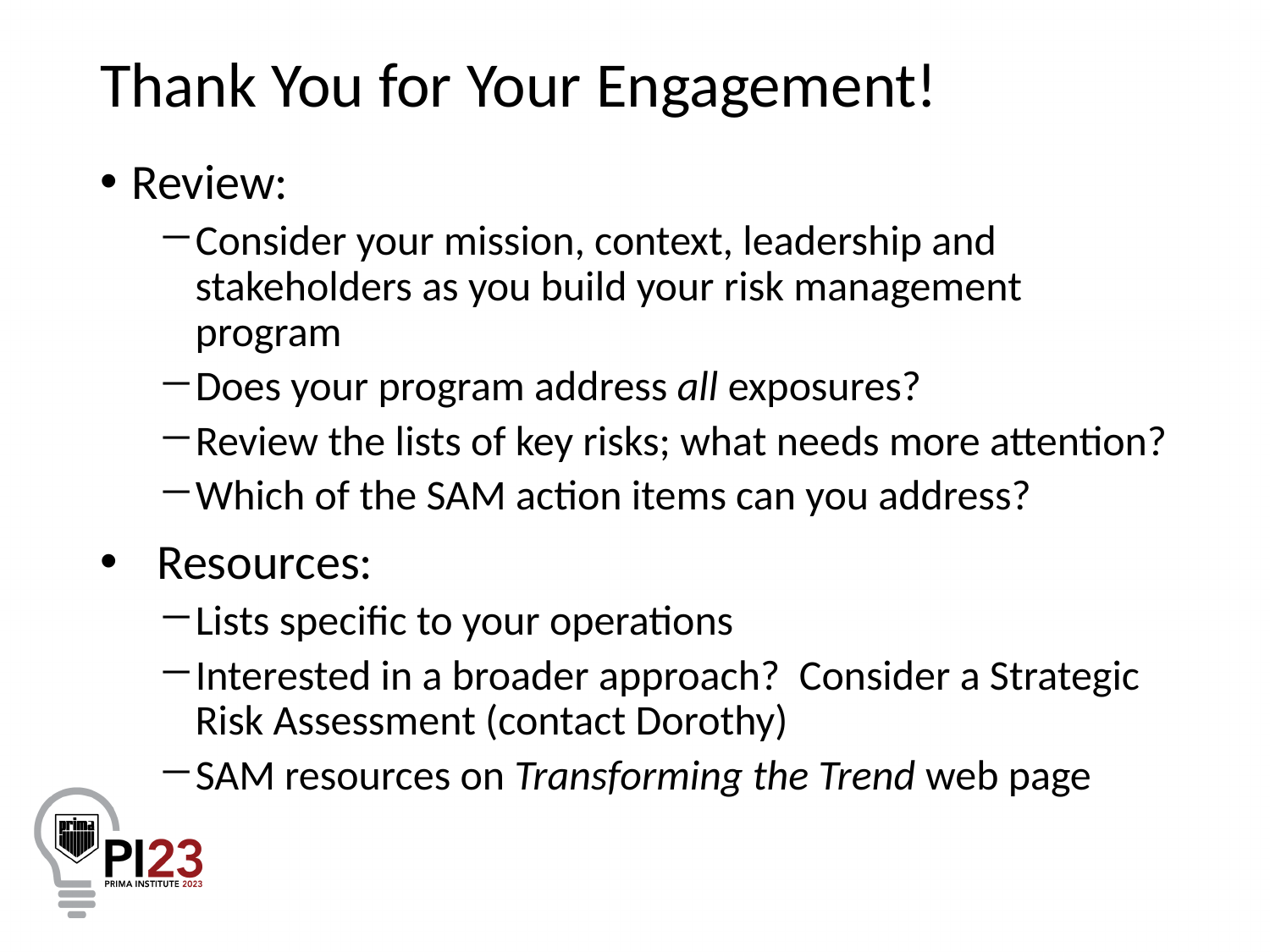

# Thank You for Your Engagement!
Review:
Consider your mission, context, leadership and stakeholders as you build your risk management program
Does your program address all exposures?
Review the lists of key risks; what needs more attention?
Which of the SAM action items can you address?
Resources:
Lists specific to your operations
Interested in a broader approach?  Consider a Strategic Risk Assessment (contact Dorothy)
SAM resources on Transforming the Trend web page